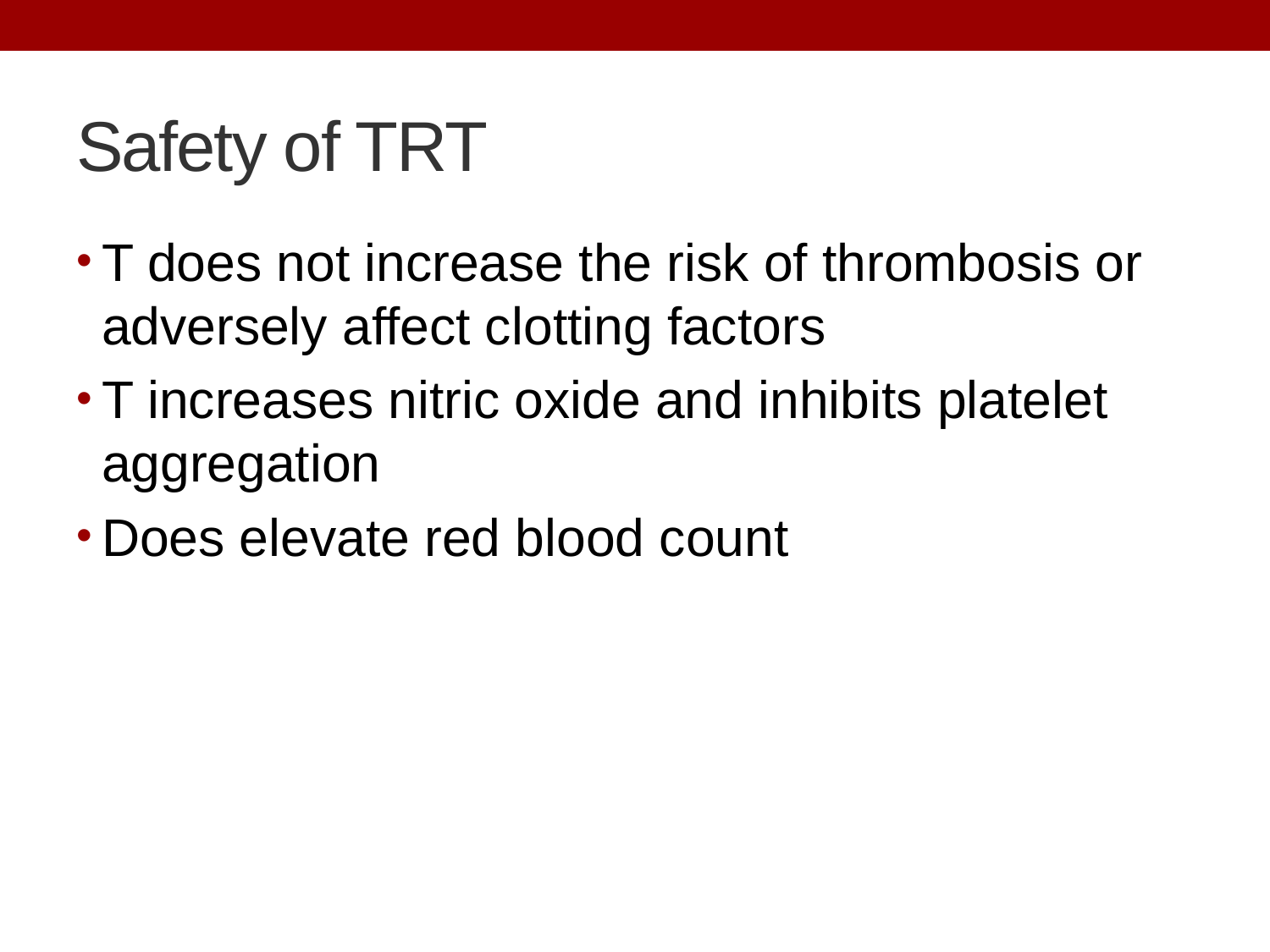

# Safety of TRT
T does not increase the risk of thrombosis or adversely affect clotting factors
T increases nitric oxide and inhibits platelet aggregation
Does elevate red blood count